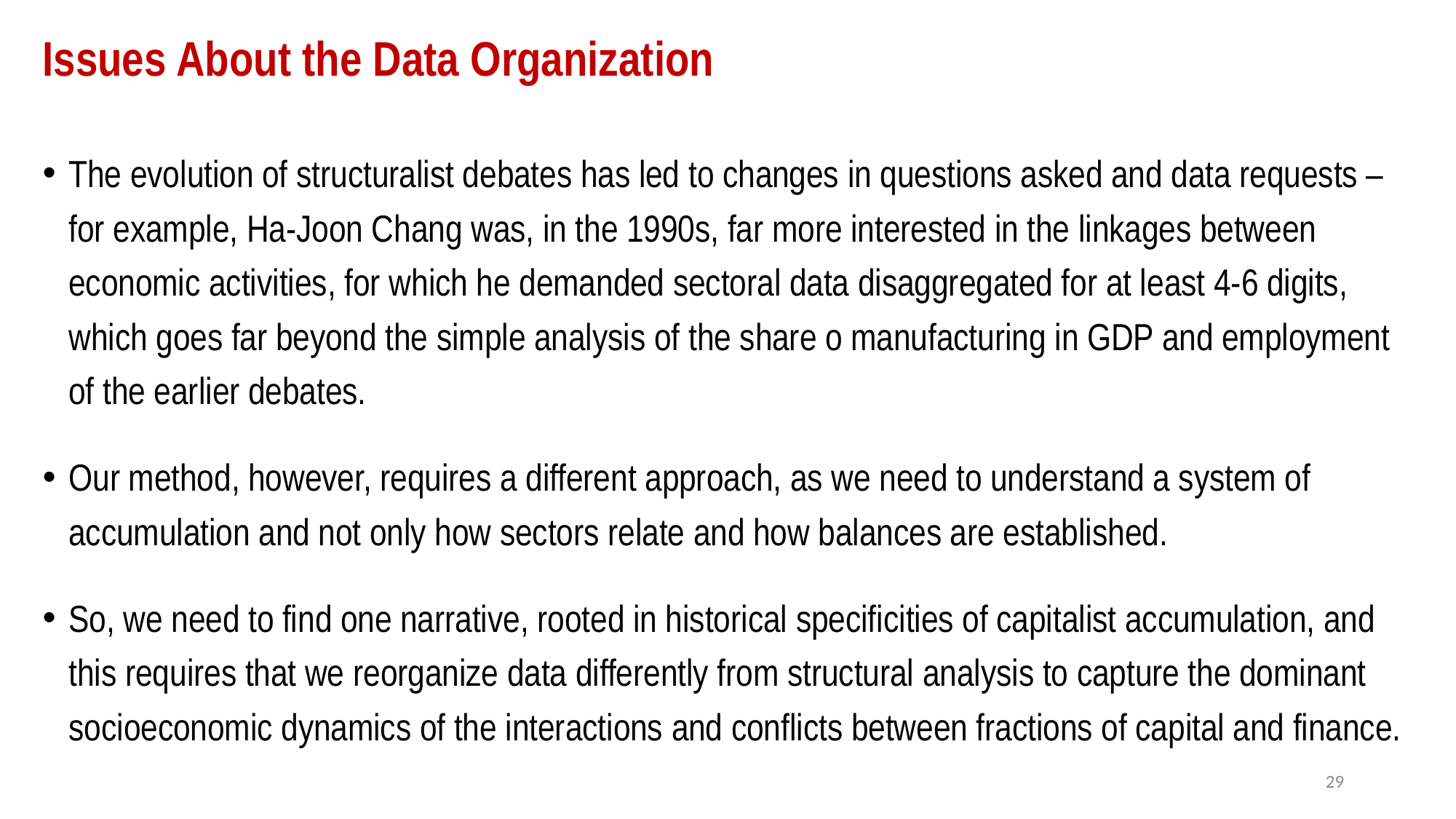

# Issues About the Data Organization
The evolution of structuralist debates has led to changes in questions asked and data requests – for example, Ha-Joon Chang was, in the 1990s, far more interested in the linkages between economic activities, for which he demanded sectoral data disaggregated for at least 4-6 digits, which goes far beyond the simple analysis of the share o manufacturing in GDP and employment of the earlier debates.
Our method, however, requires a different approach, as we need to understand a system of accumulation and not only how sectors relate and how balances are established.
So, we need to find one narrative, rooted in historical specificities of capitalist accumulation, and this requires that we reorganize data differently from structural analysis to capture the dominant socioeconomic dynamics of the interactions and conflicts between fractions of capital and finance.
29